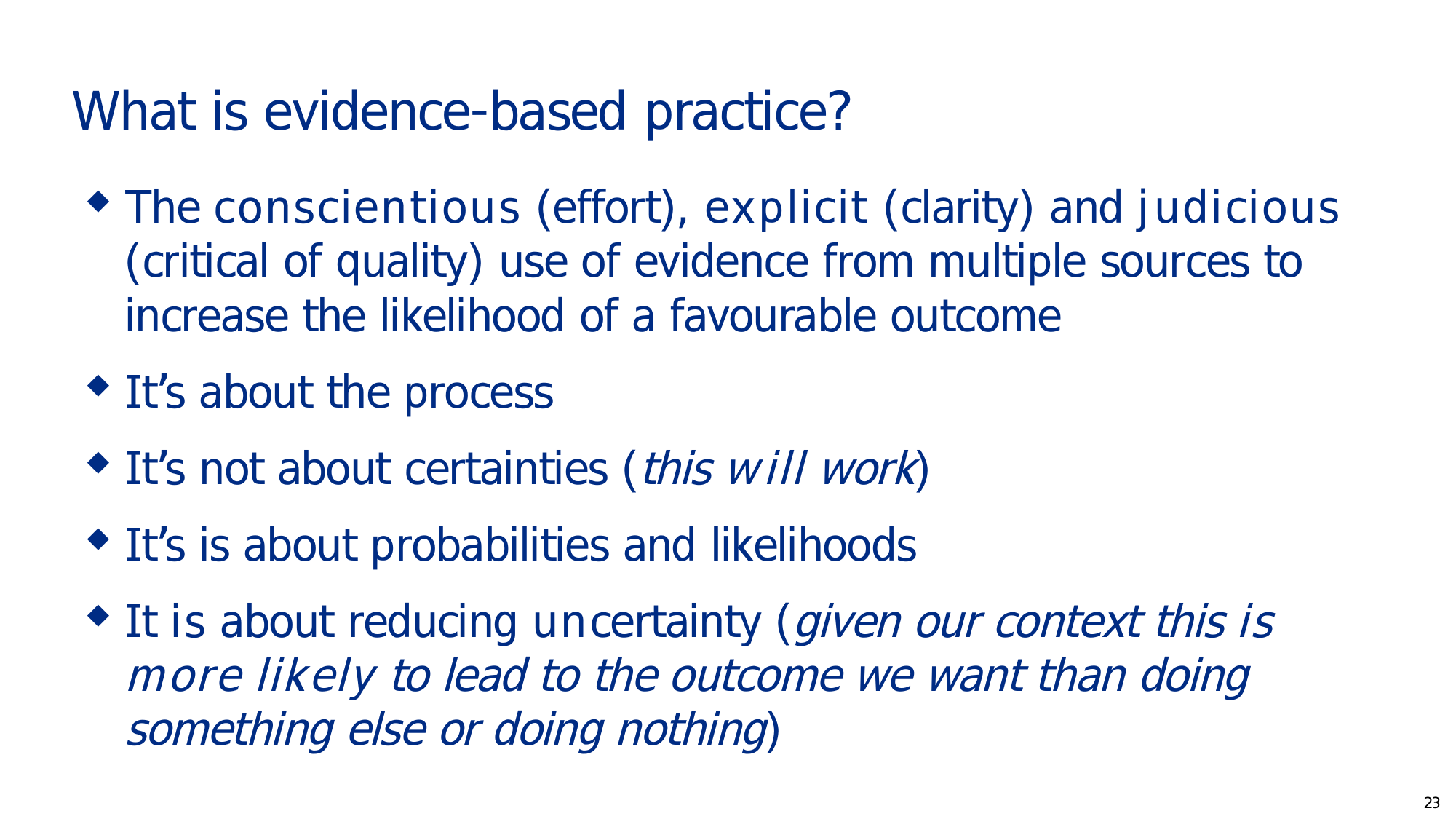

# What is evidence-based practice?
The conscientious (effort), explicit (clarity) and judicious (critical of quality) use of evidence from multiple sources to increase the likelihood of a favourable outcome
It’s about the process
It’s not about certainties (this will work)
It’s is about probabilities and likelihoods
It is about reducing uncertainty (given our context this is more likely to lead to the outcome we want than doing something else or doing nothing)
23